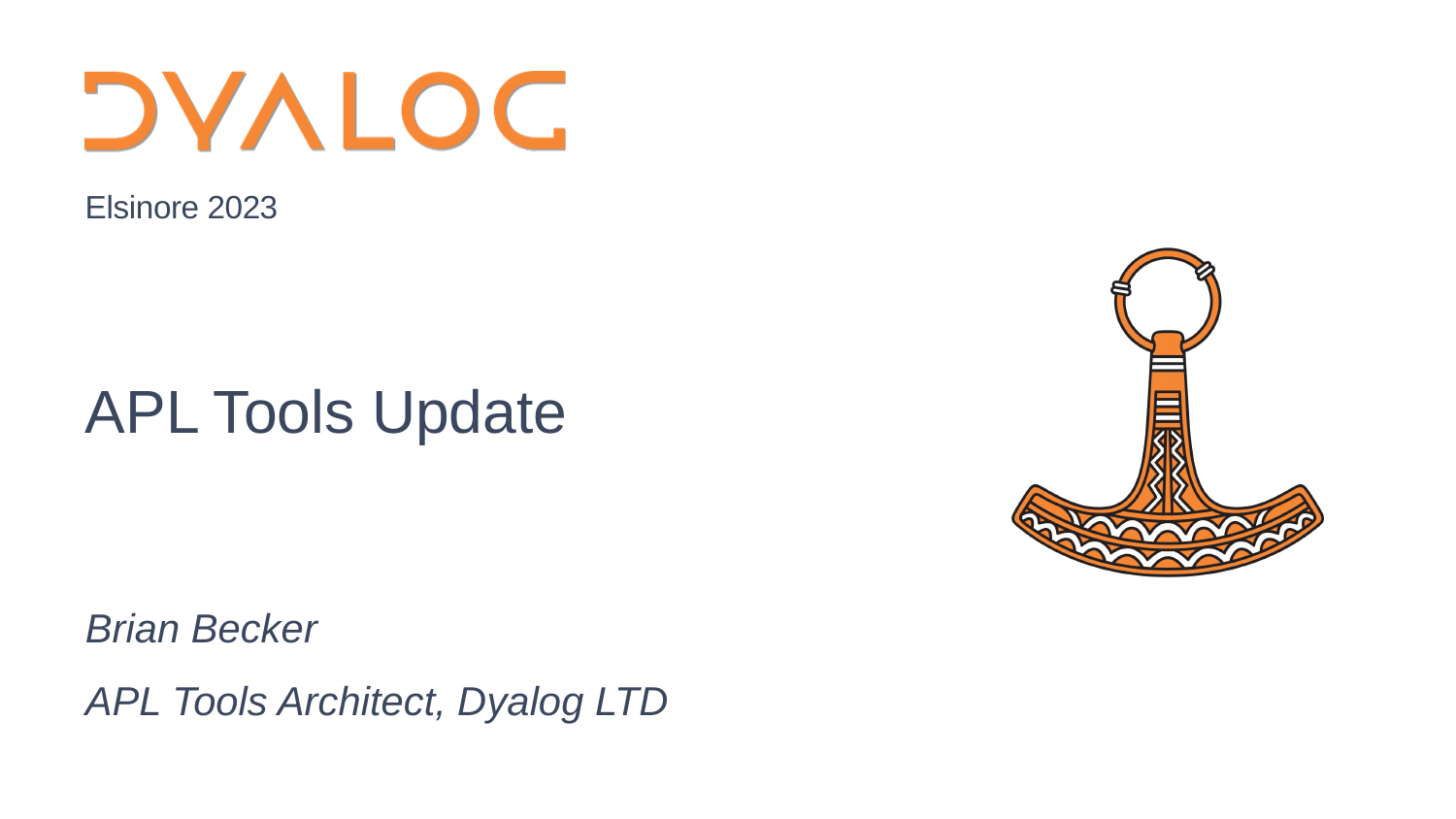

# APL Tools Update
Brian Becker
APL Tools Architect, Dyalog LTD